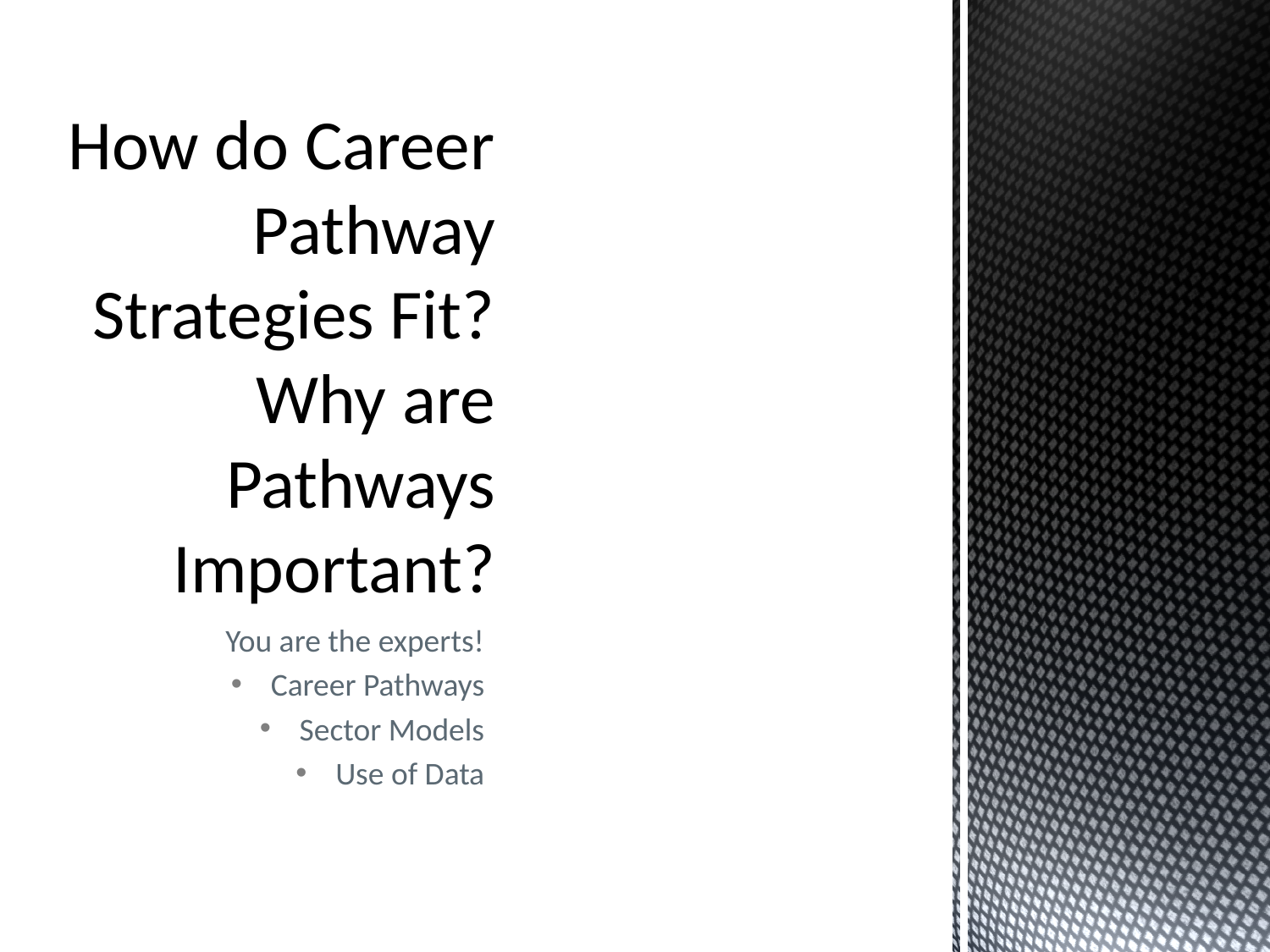

# How do Career Pathway Strategies Fit? Why are Pathways Important?
You are the experts!
Career Pathways
Sector Models
Use of Data